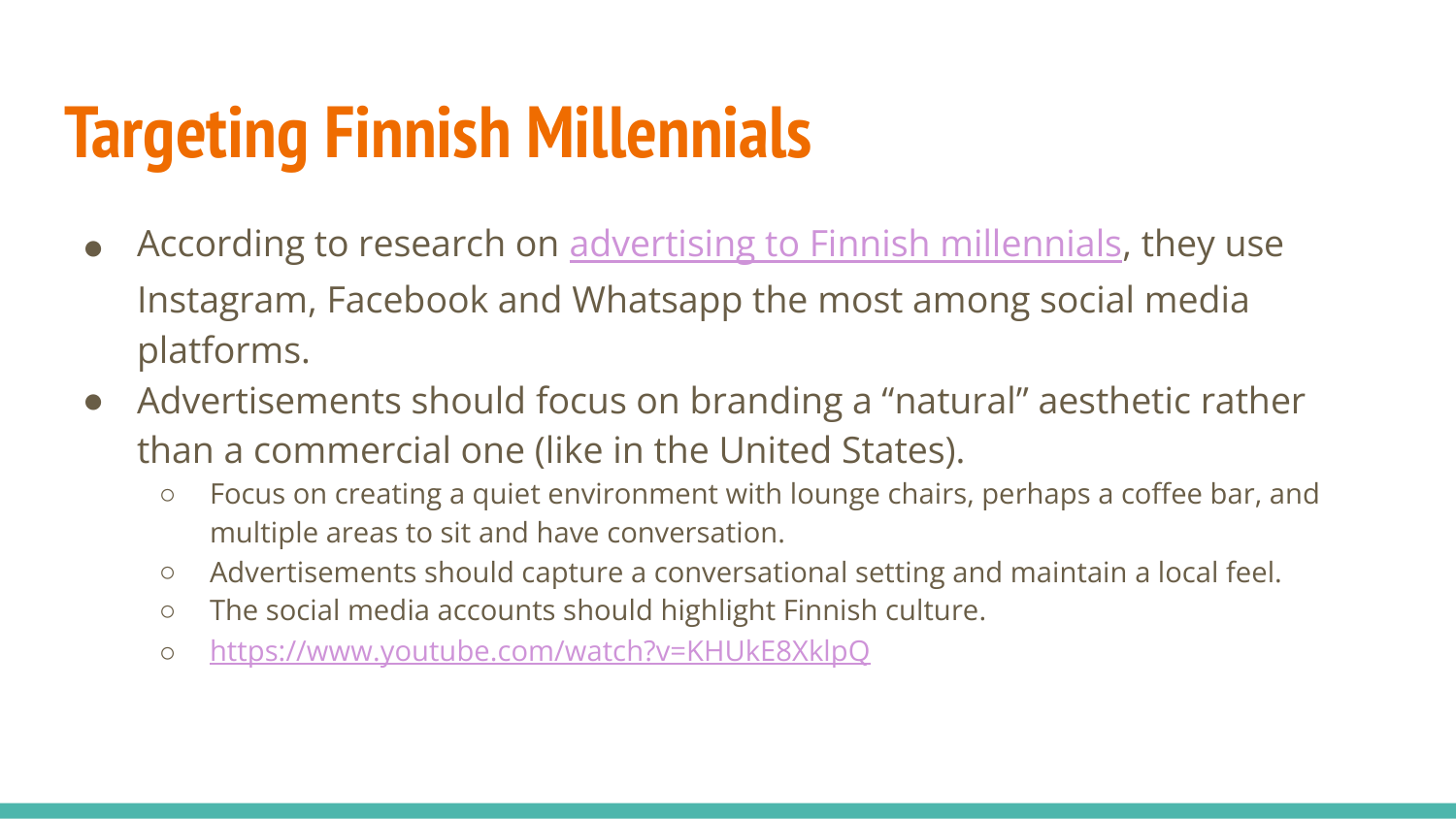

# Targeting Finnish Millennials
According to research on advertising to Finnish millennials, they use Instagram, Facebook and Whatsapp the most among social media platforms.
Advertisements should focus on branding a “natural” aesthetic rather than a commercial one (like in the United States).
Focus on creating a quiet environment with lounge chairs, perhaps a coffee bar, and multiple areas to sit and have conversation.
Advertisements should capture a conversational setting and maintain a local feel.
The social media accounts should highlight Finnish culture.
https://www.youtube.com/watch?v=KHUkE8XklpQ